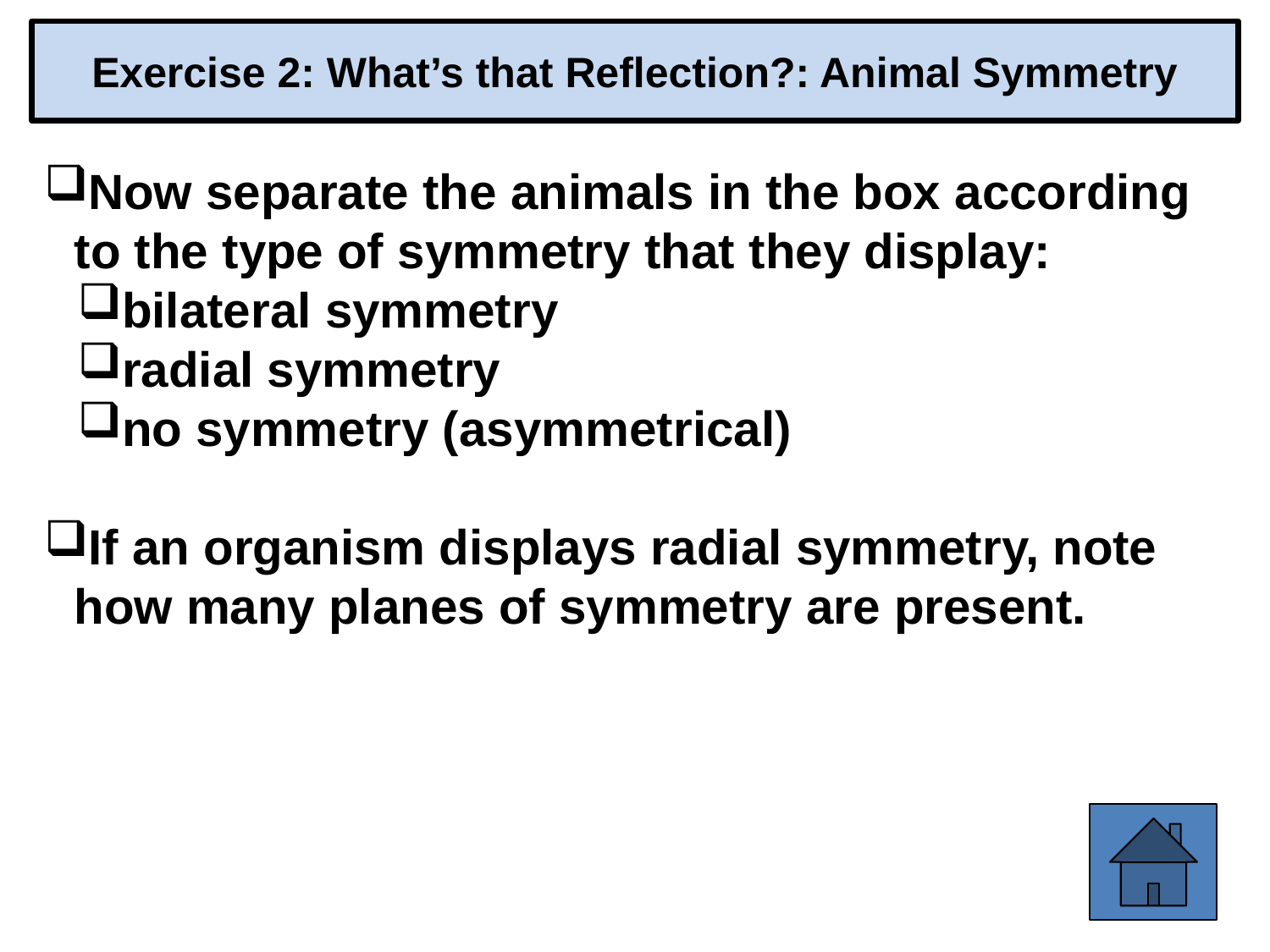

# Exercise 2: What’s that Reflection?: Animal Symmetry

Now separate the animals in the box according to the type of symmetry that they display:
bilateral symmetry
radial symmetry
no symmetry (asymmetrical)

If an organism displays radial symmetry, note how many planes of symmetry are present.

46